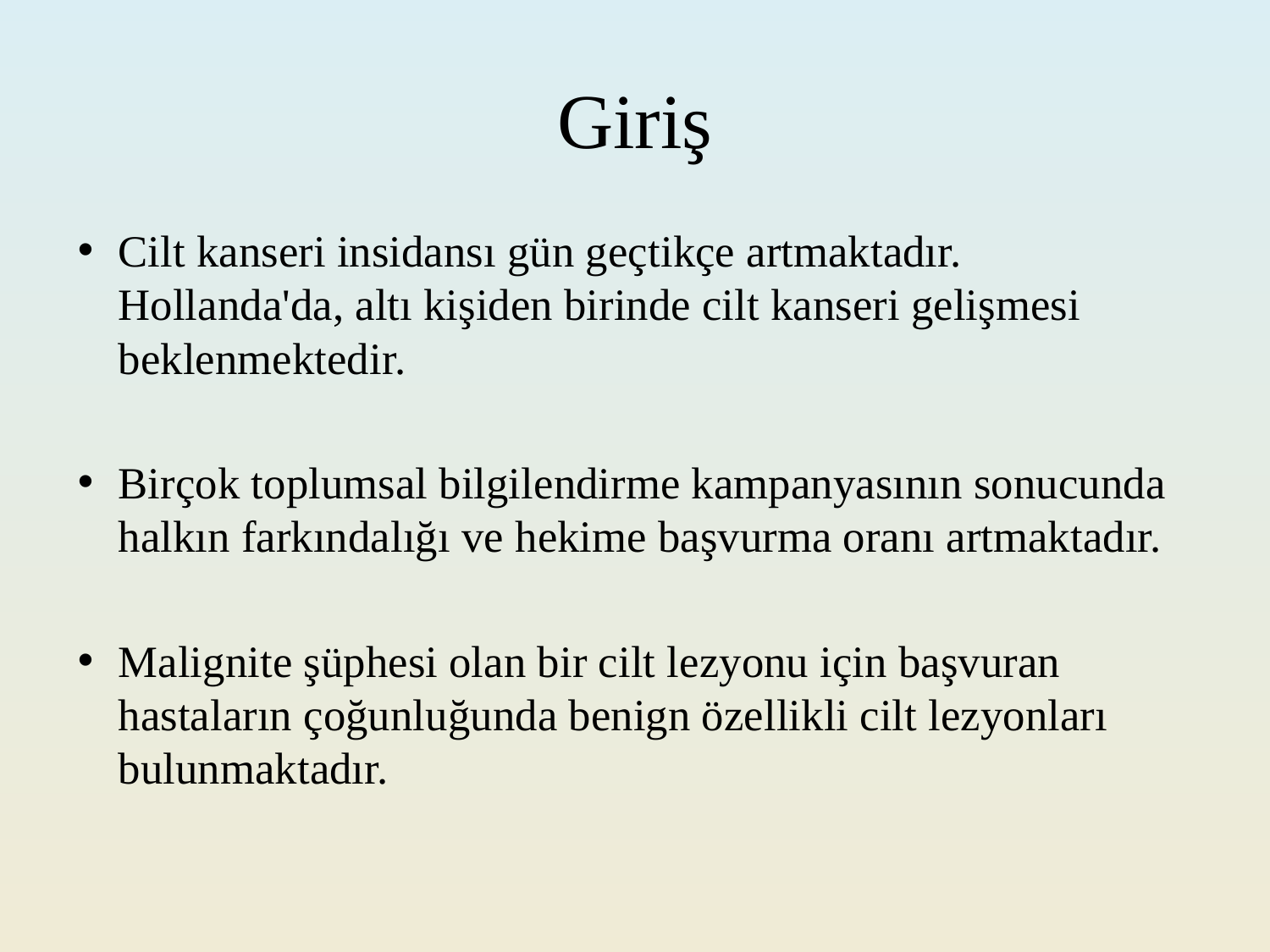

# Giriş
Cilt kanseri insidansı gün geçtikçe artmaktadır. Hollanda'da, altı kişiden birinde cilt kanseri gelişmesi beklenmektedir.

Birçok toplumsal bilgilendirme kampanyasının sonucunda halkın farkındalığı ve hekime başvurma oranı artmaktadır.

Malignite şüphesi olan bir cilt lezyonu için başvuran hastaların çoğunluğunda benign özellikli cilt lezyonları bulunmaktadır.